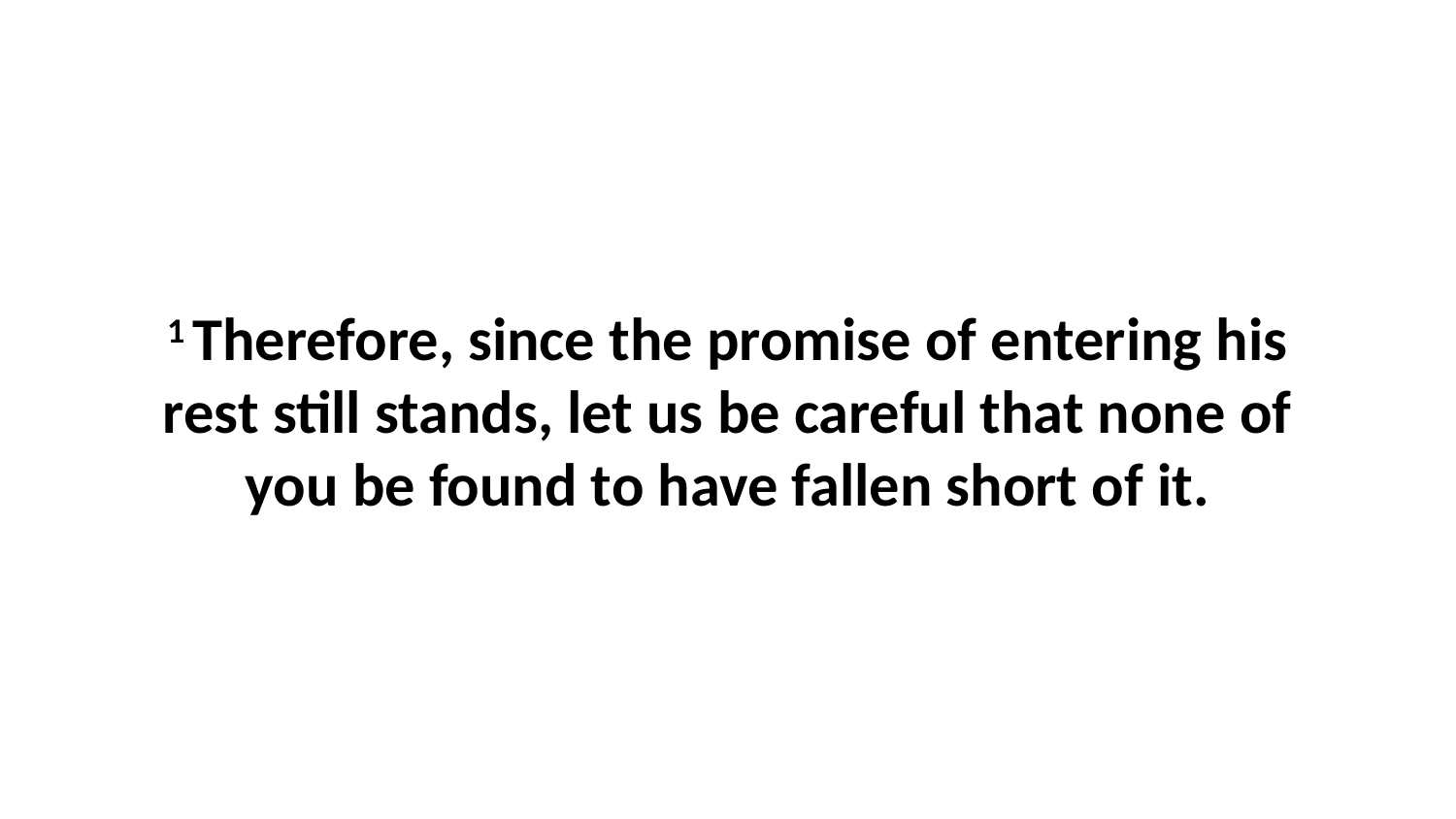

1 Therefore, since the promise of entering his rest still stands, let us be careful that none of you be found to have fallen short of it.